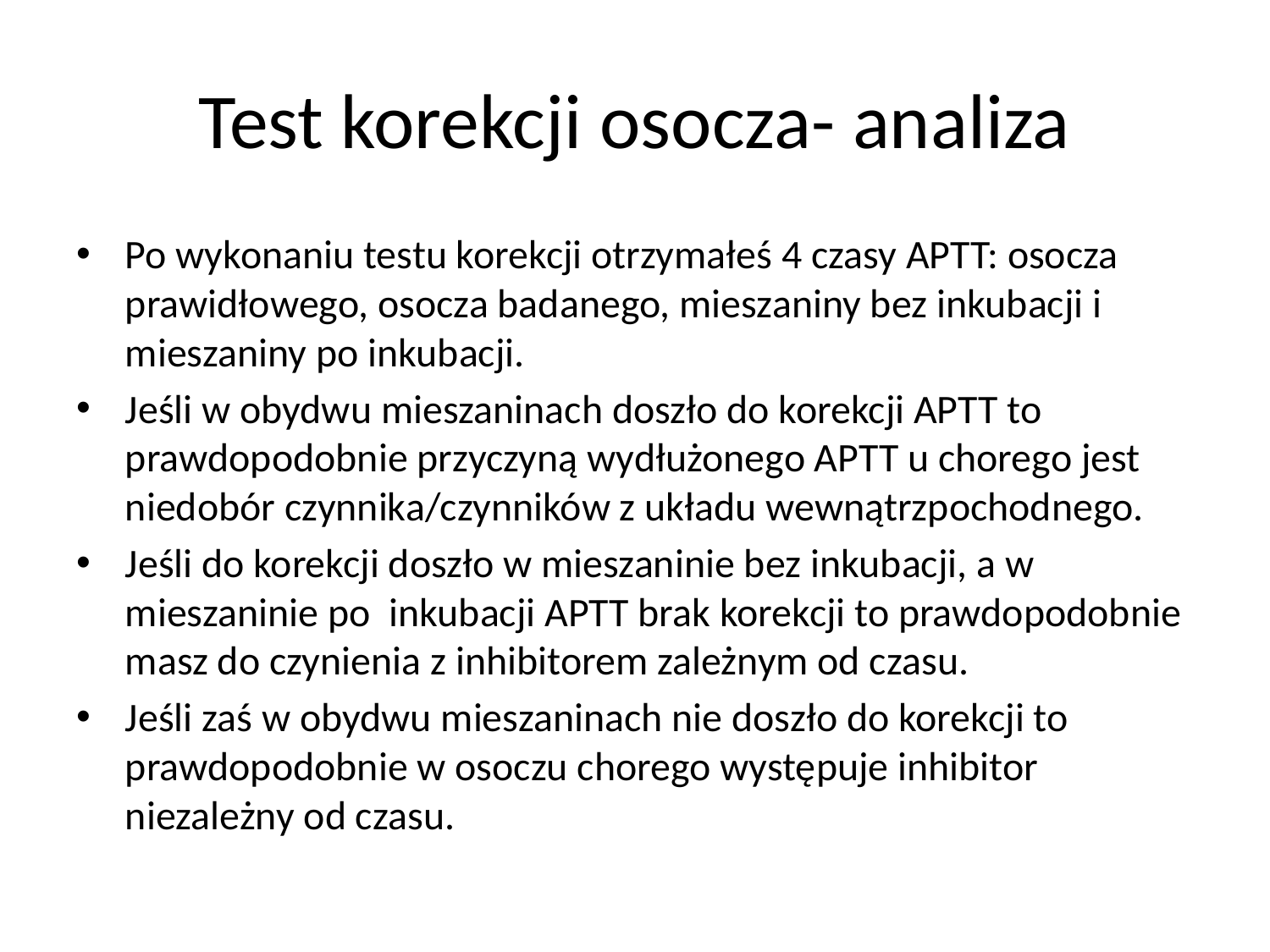

# Test korekcji osocza- analiza
Po wykonaniu testu korekcji otrzymałeś 4 czasy APTT: osocza prawidłowego, osocza badanego, mieszaniny bez inkubacji i mieszaniny po inkubacji.
Jeśli w obydwu mieszaninach doszło do korekcji APTT to prawdopodobnie przyczyną wydłużonego APTT u chorego jest niedobór czynnika/czynników z układu wewnątrzpochodnego.
Jeśli do korekcji doszło w mieszaninie bez inkubacji, a w mieszaninie po  inkubacji APTT brak korekcji to prawdopodobnie masz do czynienia z inhibitorem zależnym od czasu.
Jeśli zaś w obydwu mieszaninach nie doszło do korekcji to prawdopodobnie w osoczu chorego występuje inhibitor niezależny od czasu.